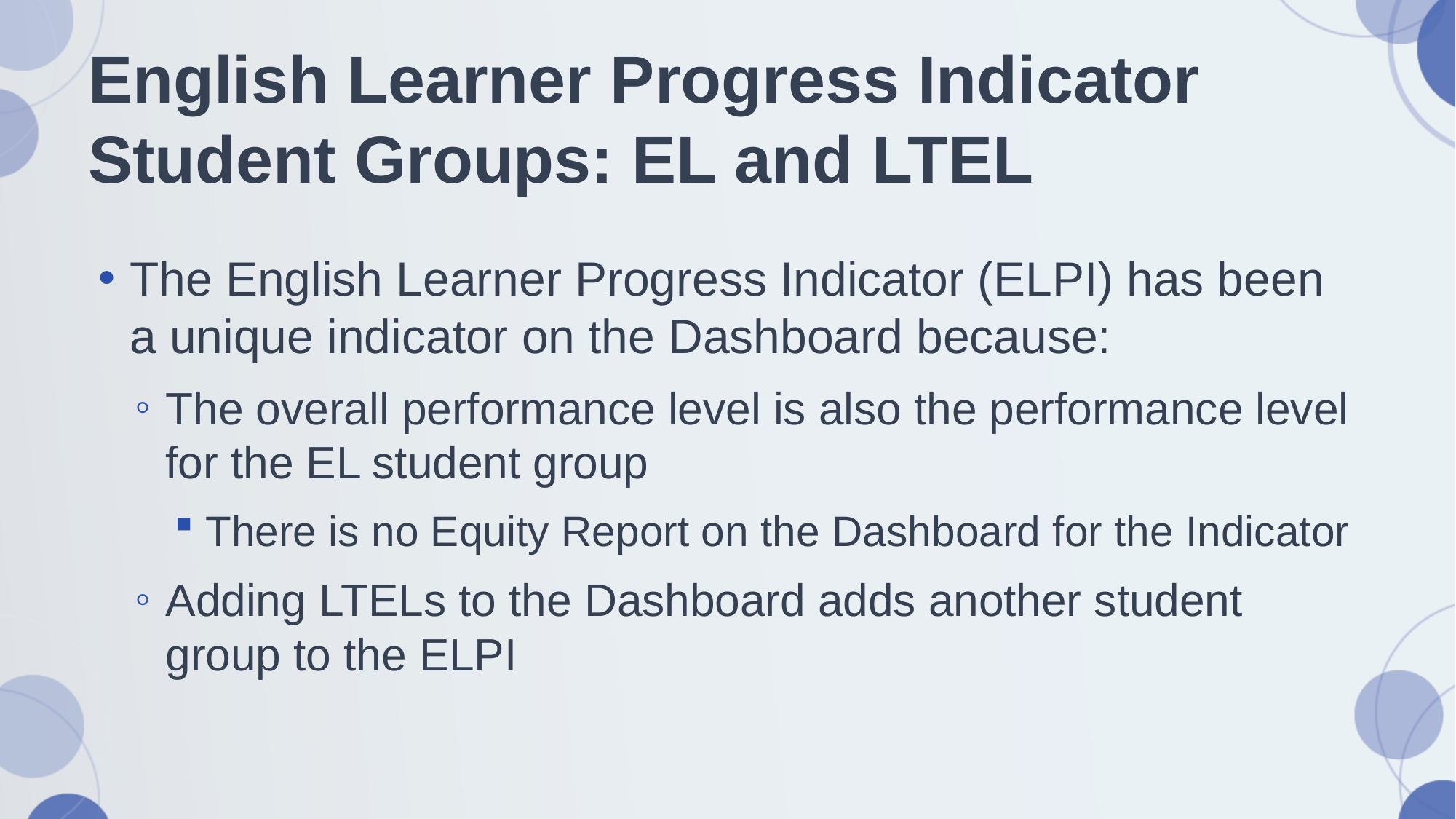

# English Learner Progress Indicator Student Groups: EL and LTEL
The English Learner Progress Indicator (ELPI) has been a unique indicator on the Dashboard because:
The overall performance level is also the performance level for the EL student group
There is no Equity Report on the Dashboard for the Indicator
Adding LTELs to the Dashboard adds another student group to the ELPI